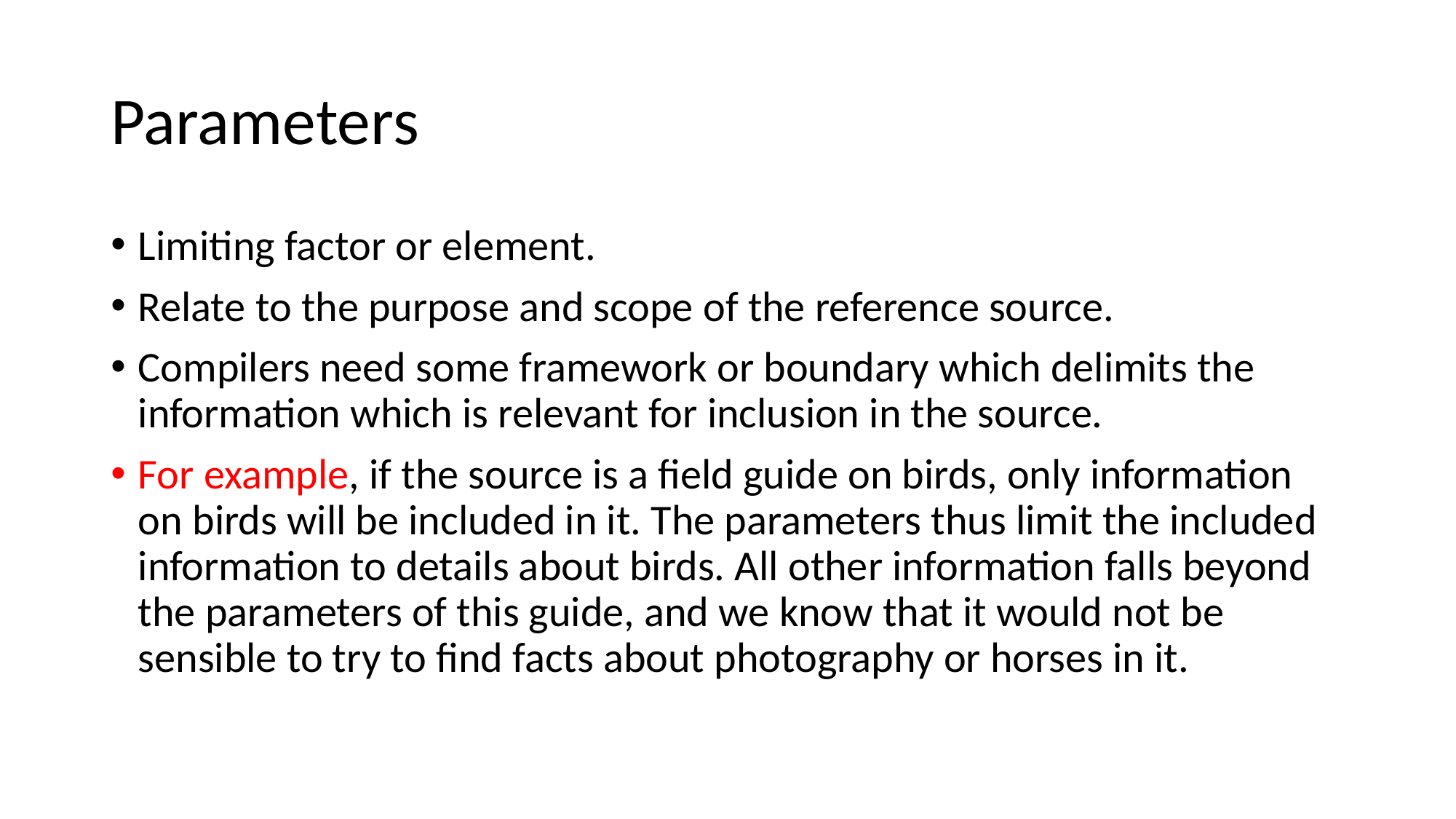

# Parameters
Limiting factor or element.
Relate to the purpose and scope of the reference source.
Compilers need some framework or boundary which delimits the information which is relevant for inclusion in the source.
For example, if the source is a field guide on birds, only information on birds will be included in it. The parameters thus limit the included information to details about birds. All other information falls beyond the parameters of this guide, and we know that it would not be sensible to try to find facts about photography or horses in it.